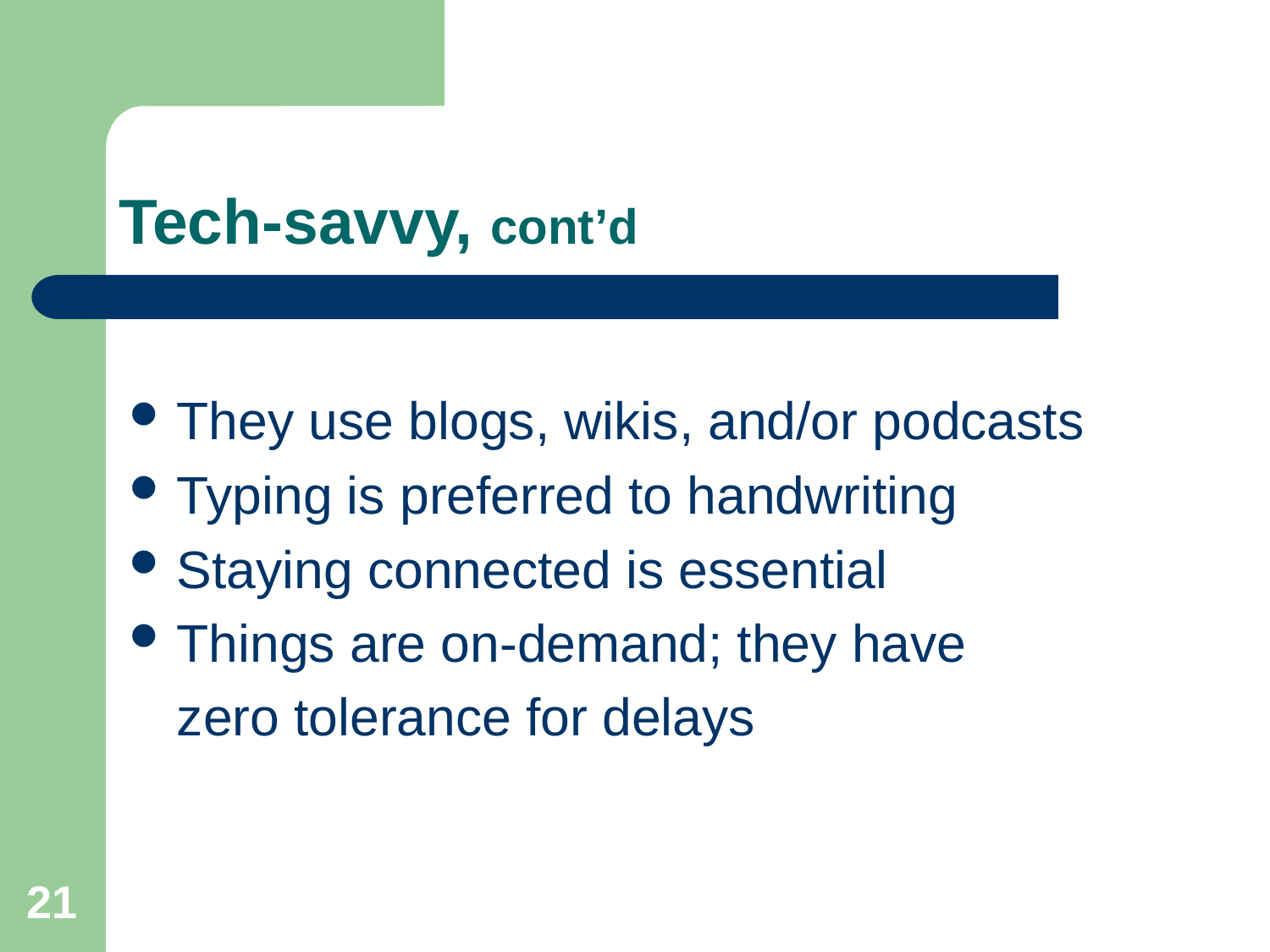

# Tech-savvy, cont’d
They use blogs, wikis, and/or podcasts
Typing is preferred to handwriting
Staying connected is essential
Things are on-demand; they have
	zero tolerance for delays
21